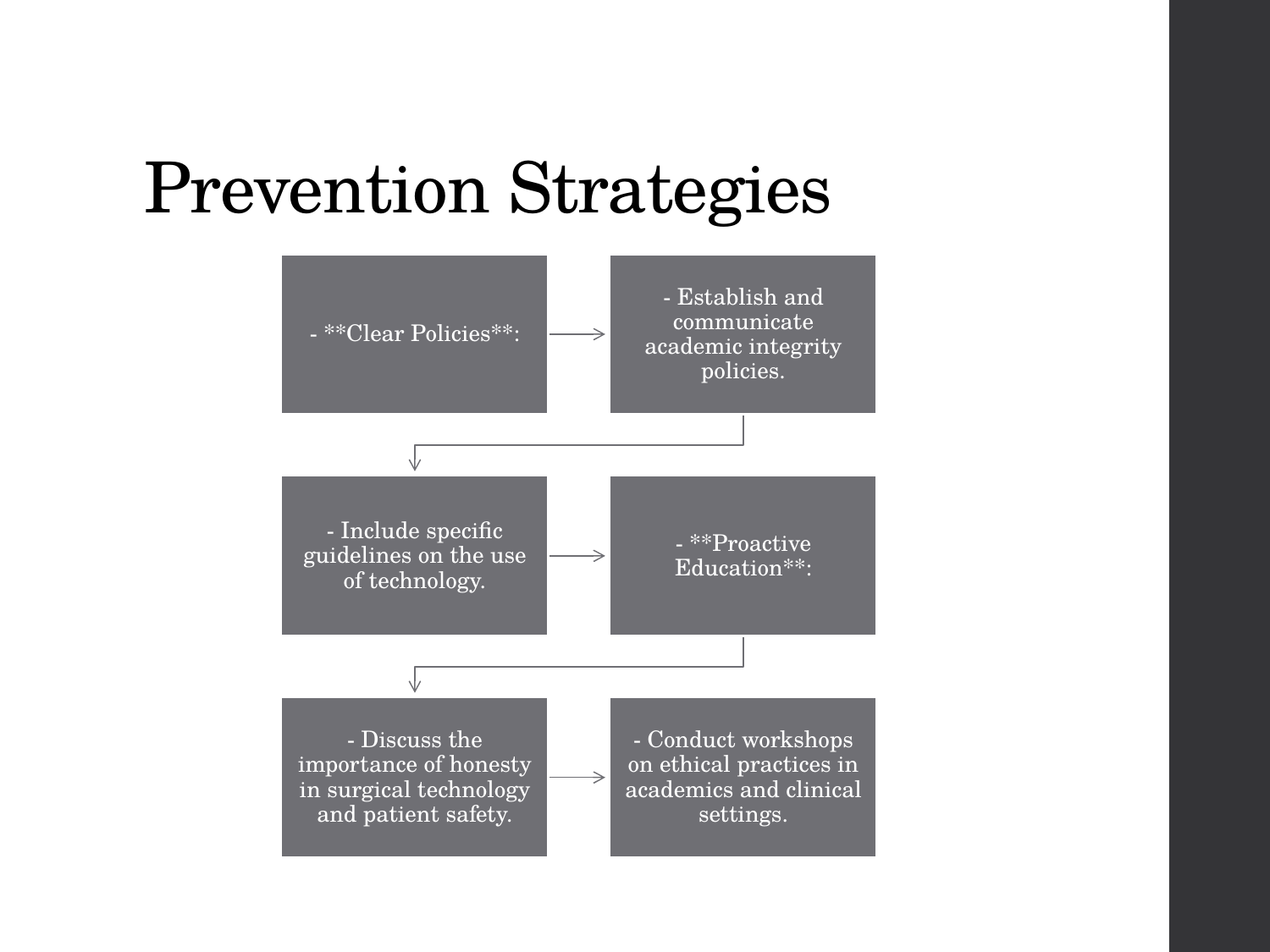

# Prevention Strategies

- **Clear Policies**:

- Establish and communicate academic integrity policies.

- Include specific guidelines on the use of technology.

- **Proactive Education**:

- Discuss the importance of honesty in surgical technology and patient safety.
- Conduct workshops on ethical practices in academics and clinical settings.